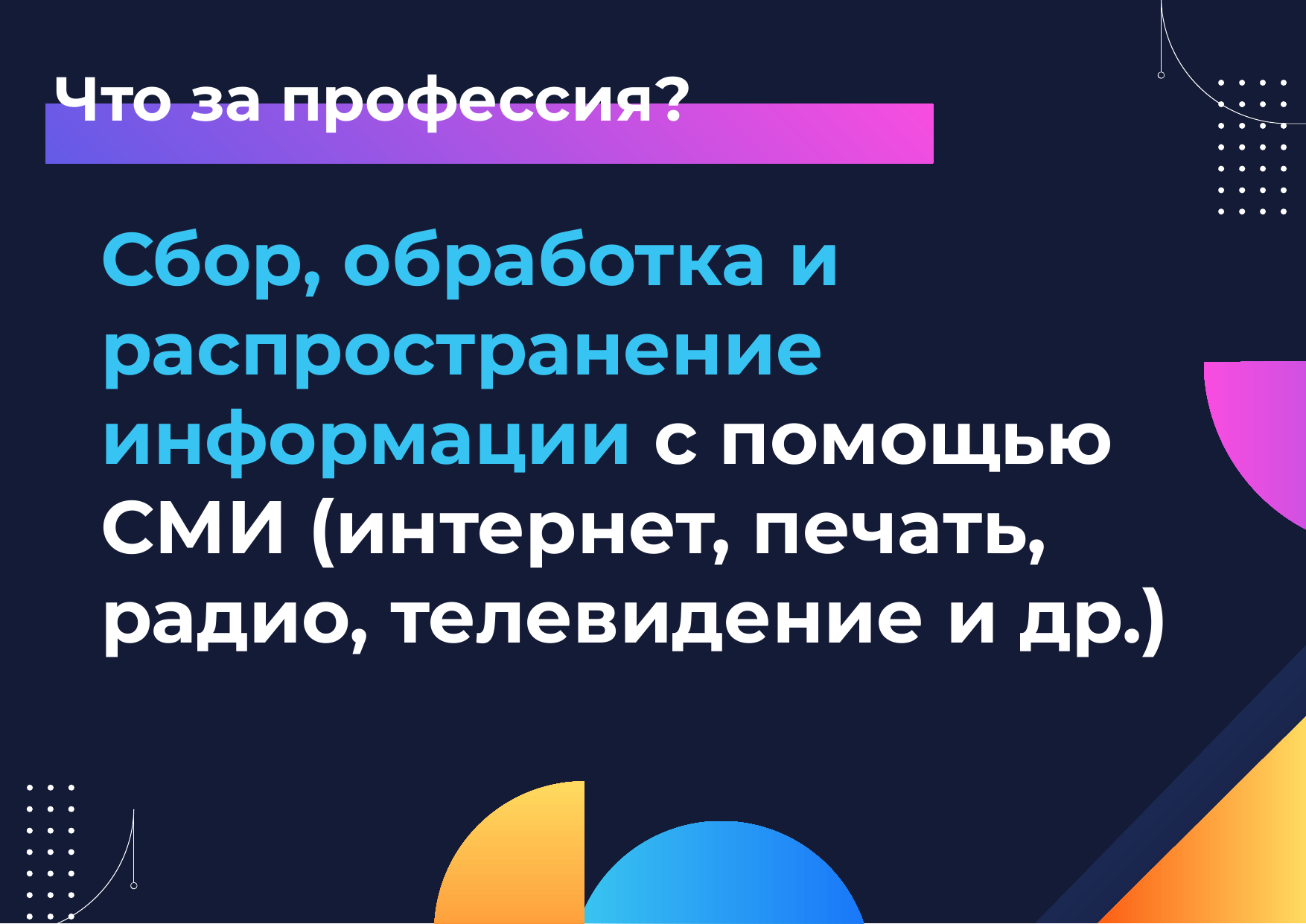

# Что за профессия?

Сбор, обработка и распространение информации с помощью СМИ (интернет, печать, радио, телевидение и др.)